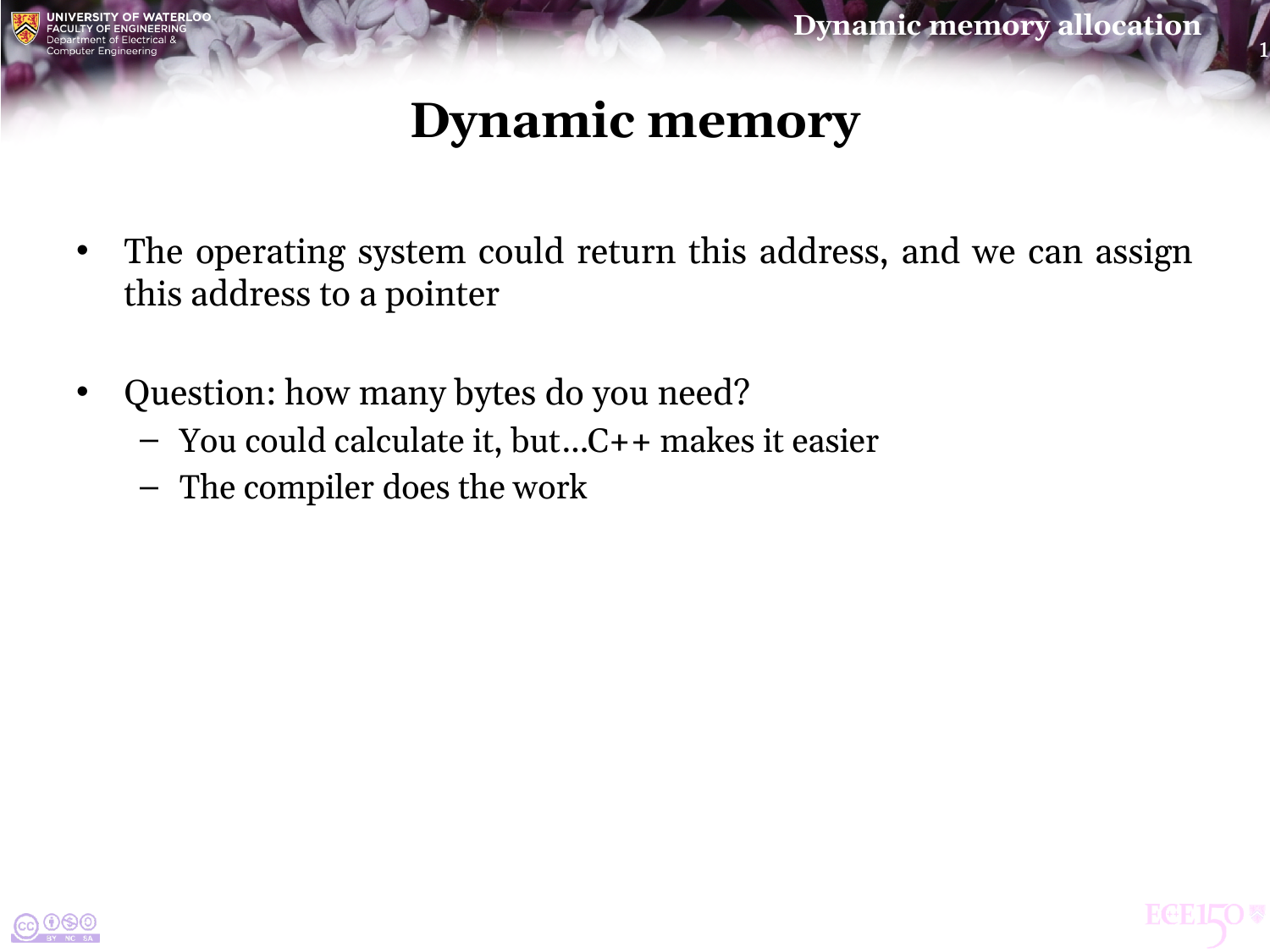

# Dynamic memory
The operating system could return this address, and we can assign this address to a pointer

Question: how many bytes do you need?
You could calculate it, but…C++ makes it easier
The compiler does the work